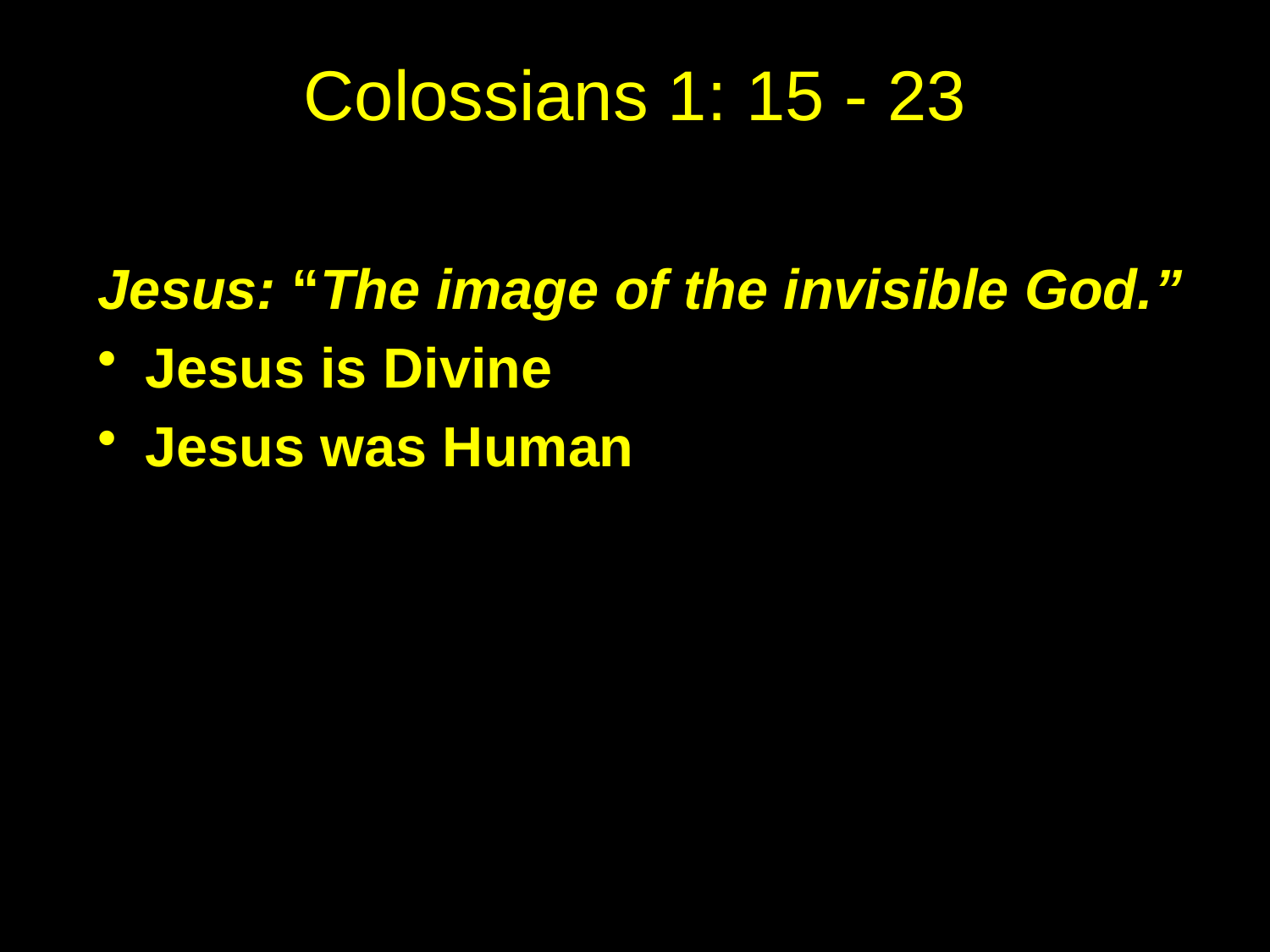

# Colossians 1: 15 - 23
Jesus: “The image of the invisible God.”
Jesus is Divine
Jesus was Human